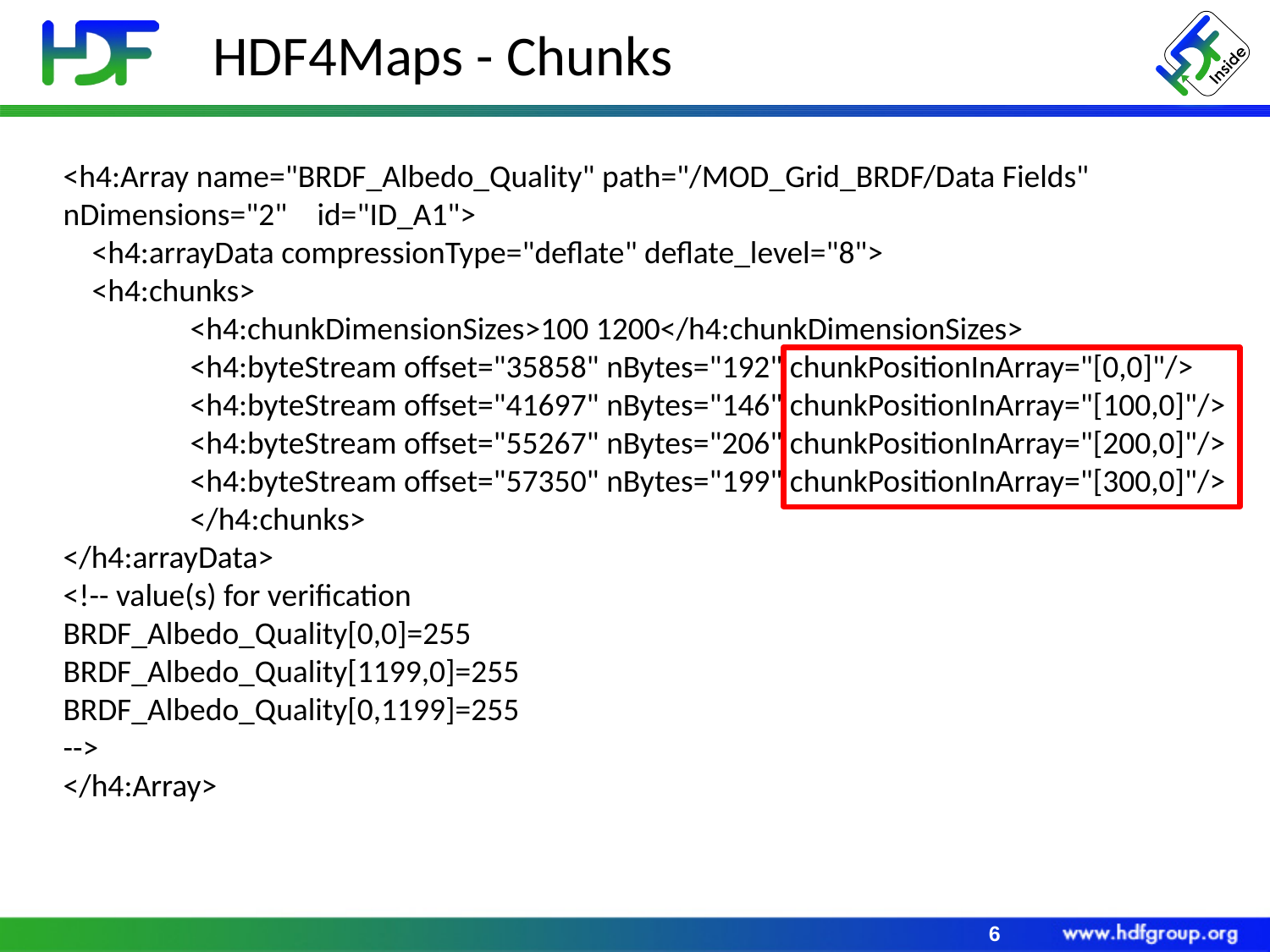

# HDF4Maps - Chunks
<h4:Array name="BRDF_Albedo_Quality" path="/MOD_Grid_BRDF/Data Fields" nDimensions="2" 	id="ID_A1">
    <h4:arrayData compressionType="deflate" deflate_level="8">
    <h4:chunks>
<h4:chunkDimensionSizes>100 1200</h4:chunkDimensionSizes>
<h4:byteStream offset="35858" nBytes="192" chunkPositionInArray="[0,0]"/>
<h4:byteStream offset="41697" nBytes="146" chunkPositionInArray="[100,0]"/>
<h4:byteStream offset="55267" nBytes="206" chunkPositionInArray="[200,0]"/>
<h4:byteStream offset="57350" nBytes="199" chunkPositionInArray="[300,0]"/>
</h4:chunks>
</h4:arrayData>
<!-- value(s) for verification
BRDF_Albedo_Quality[0,0]=255
BRDF_Albedo_Quality[1199,0]=255
BRDF_Albedo_Quality[0,1199]=255
-->
</h4:Array>

6